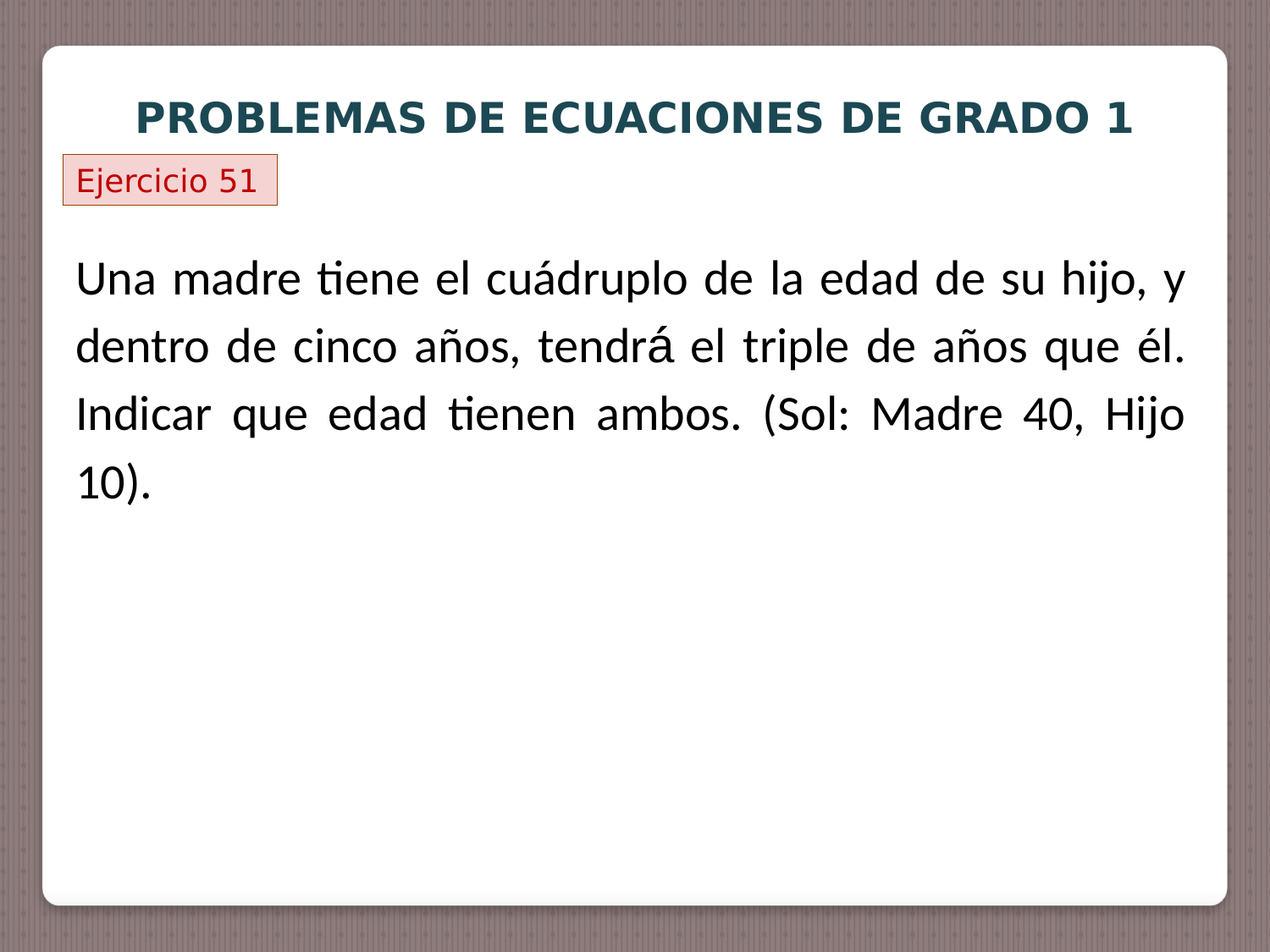

PROBLEMAS DE ECUACIONES DE GRADO 1
Ejercicio 51
Una madre tiene el cuádruplo de la edad de su hijo, y dentro de cinco años, tendrá́ el triple de años que él. Indicar que edad tienen ambos. (Sol: Madre 40, Hijo 10).